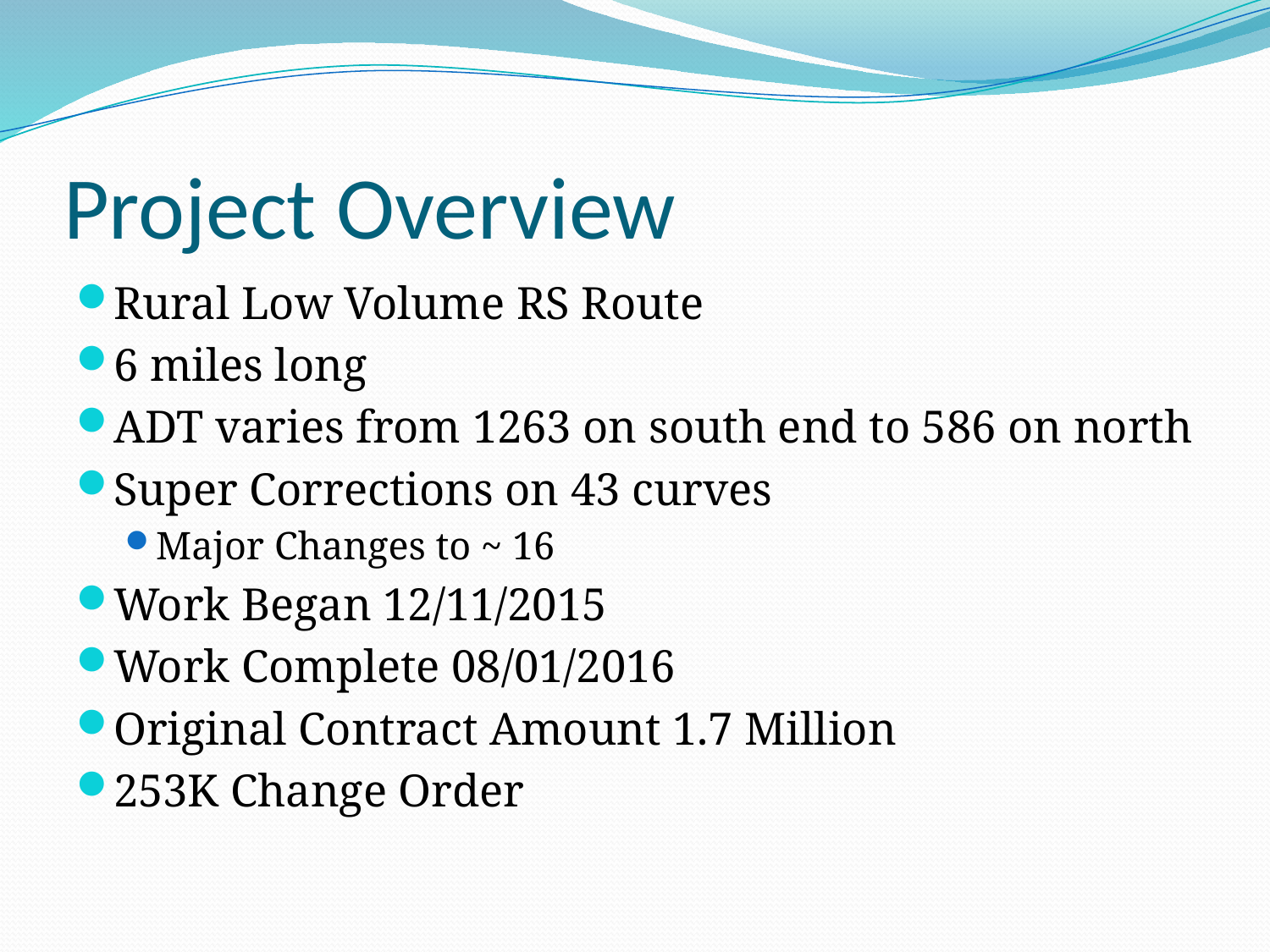

# Project Overview
Rural Low Volume RS Route
6 miles long
ADT varies from 1263 on south end to 586 on north
Super Corrections on 43 curves
Major Changes to ~ 16
Work Began 12/11/2015
Work Complete 08/01/2016
Original Contract Amount 1.7 Million
253K Change Order